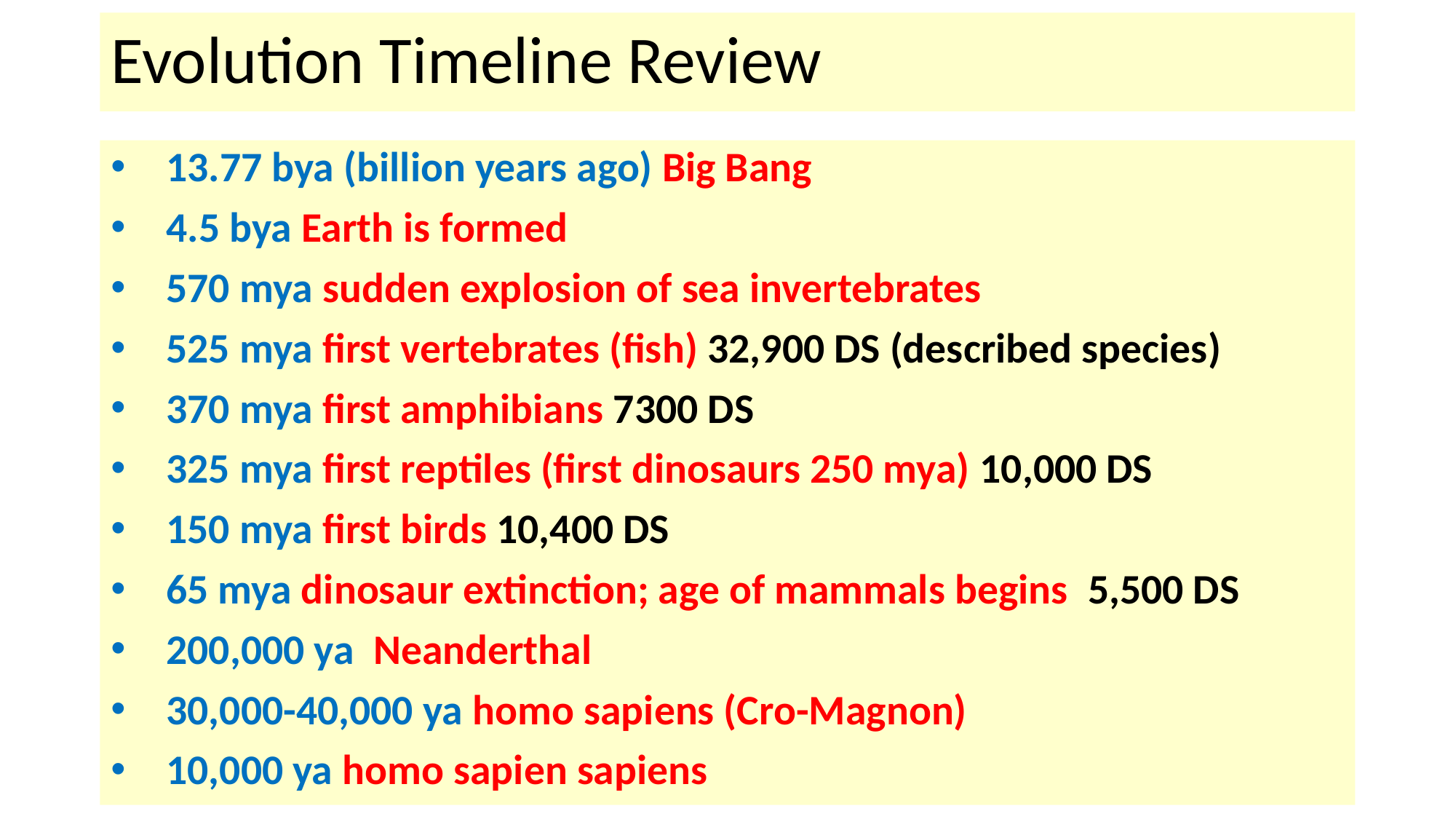

# Evolution Timeline Review
   13.77 bya (billion years ago) Big Bang
   4.5 bya Earth is formed
   570 mya sudden explosion of sea invertebrates
   525 mya first vertebrates (fish) 32,900 DS (described species)
   370 mya first amphibians 7300 DS
   325 mya first reptiles (first dinosaurs 250 mya) 10,000 DS
   150 mya first birds 10,400 DS
   65 mya dinosaur extinction; age of mammals begins  5,500 DS
   200,000 ya  Neanderthal
   30,000-40,000 ya homo sapiens (Cro-Magnon)
   10,000 ya homo sapien sapiens